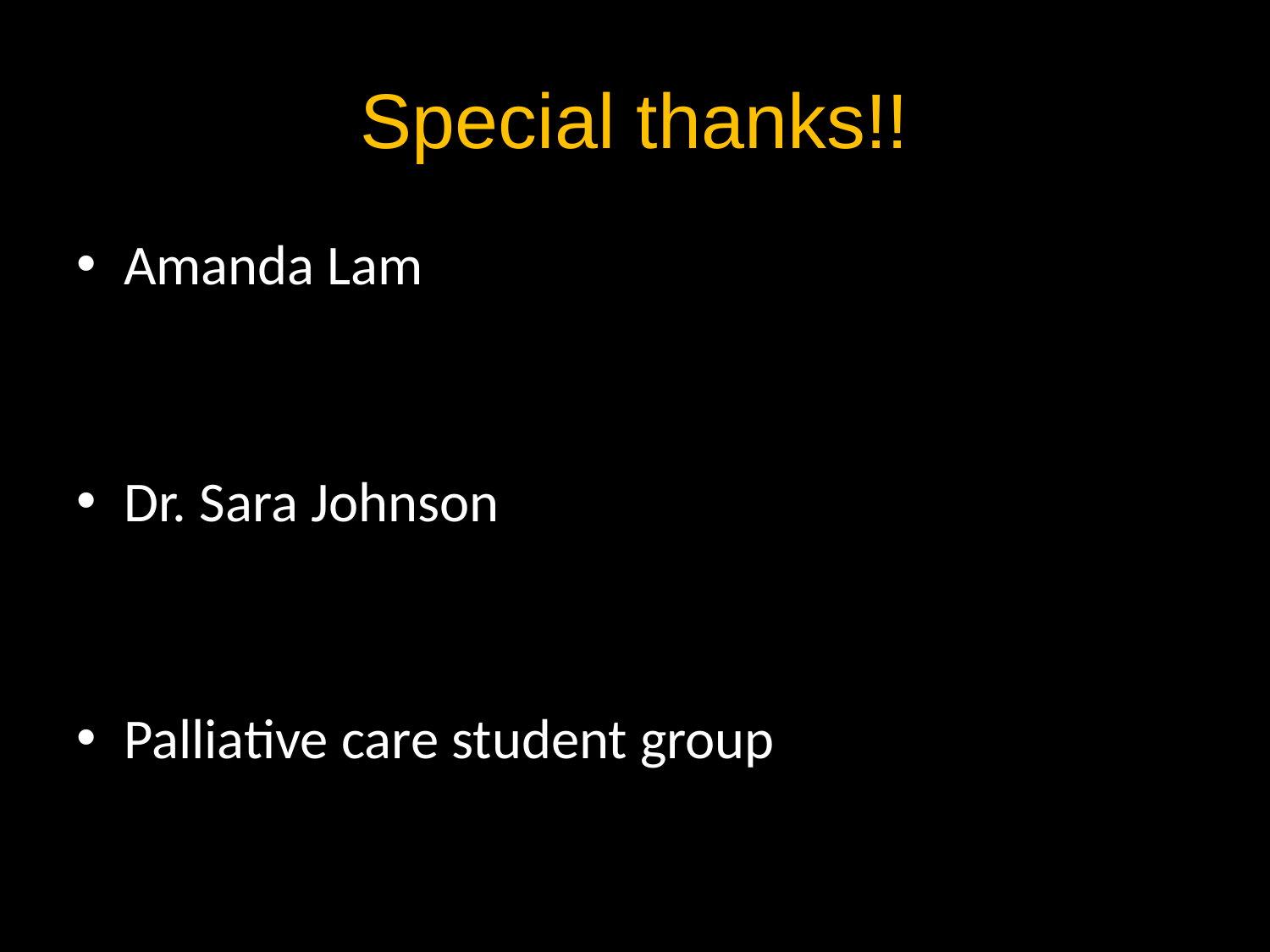

# Special thanks!!
Amanda Lam

Dr. Sara Johnson

Palliative care student group